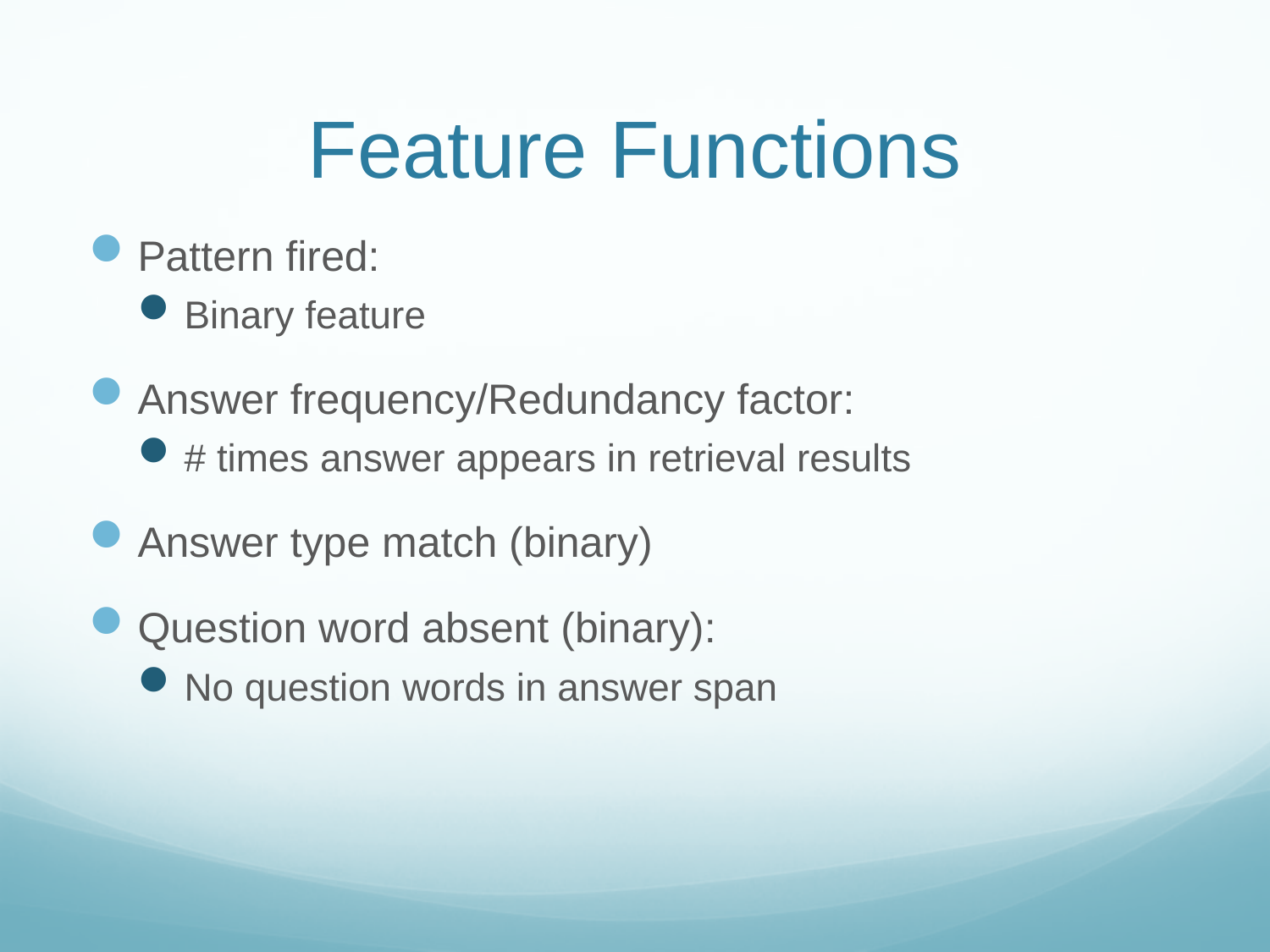

# Feature Functions
Pattern fired:
Binary feature
Answer frequency/Redundancy factor:
# times answer appears in retrieval results
Answer type match (binary)
Question word absent (binary):
No question words in answer span